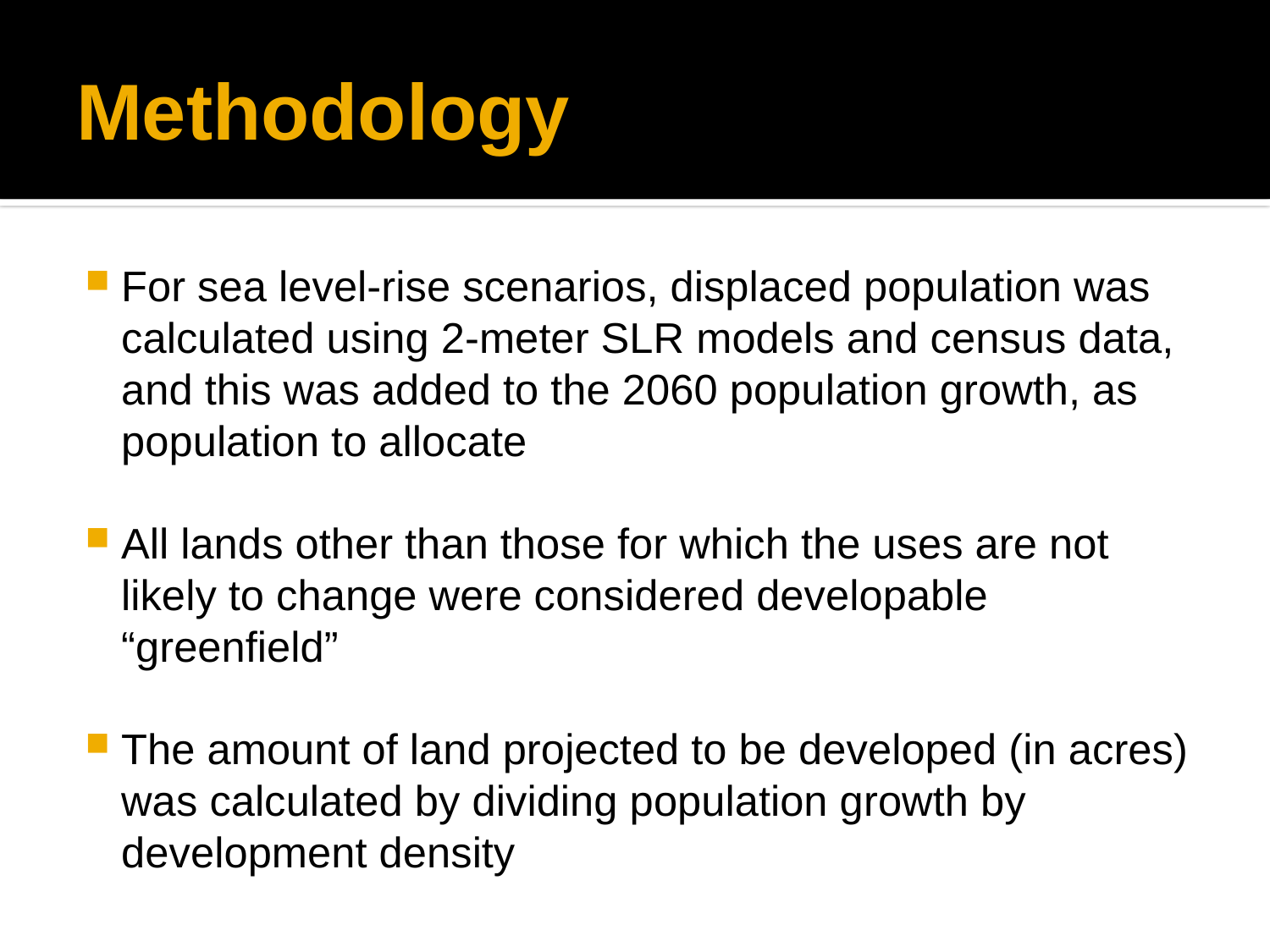

# Methodology
For sea level-rise scenarios, displaced population was calculated using 2-meter SLR models and census data, and this was added to the 2060 population growth, as population to allocate

All lands other than those for which the uses are not likely to change were considered developable “greenfield”

The amount of land projected to be developed (in acres) was calculated by dividing population growth by development density